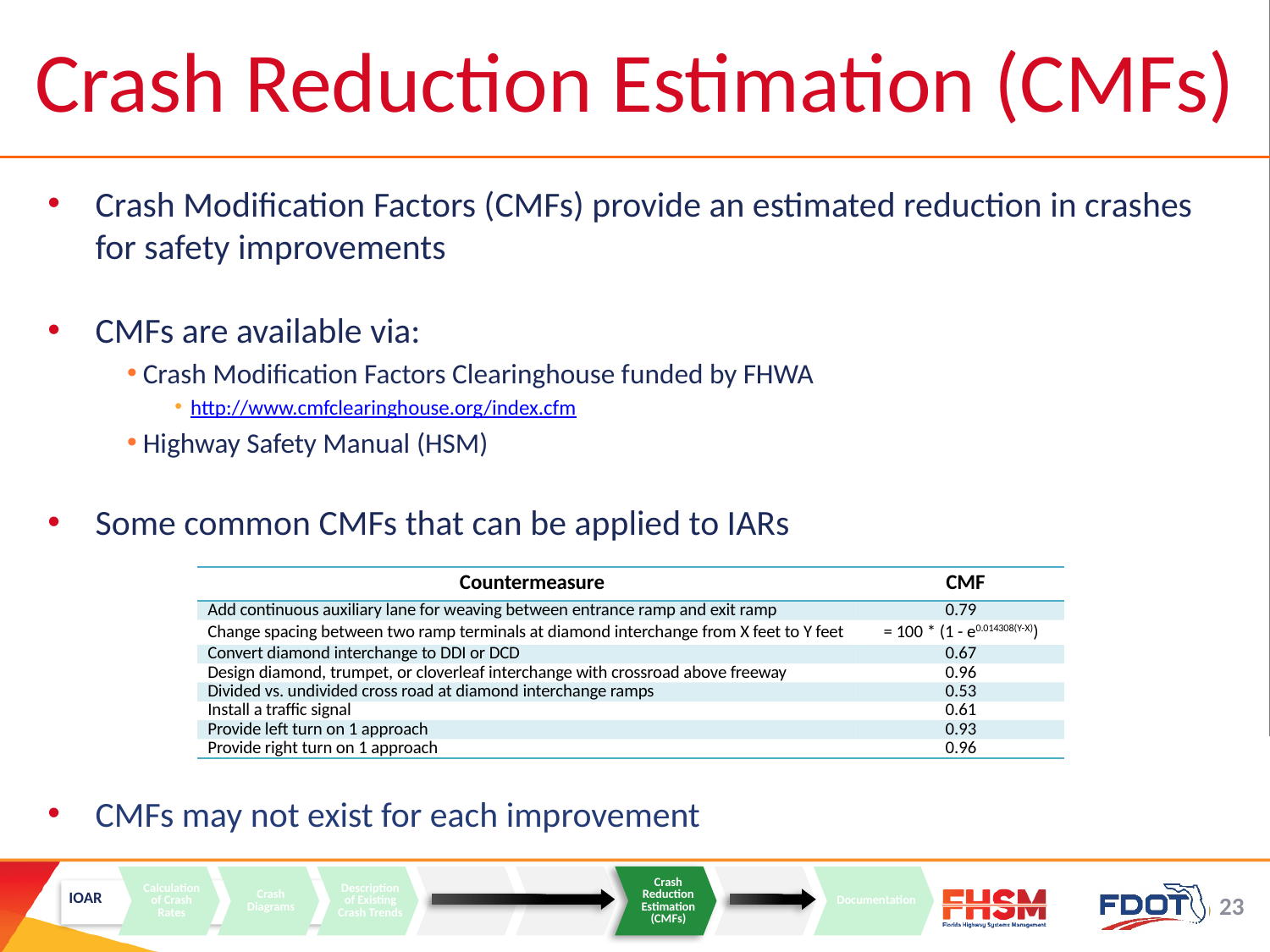

Crash Reduction Estimation (CMFs)

Crash Modification Factors (CMFs) provide an estimated reduction in crashes for safety improvements

CMFs are available via:
Crash Modification Factors Clearinghouse funded by FHWA
http://www.cmfclearinghouse.org/index.cfm
Highway Safety Manual (HSM)

Some common CMFs that can be applied to IARs

CMFs may not exist for each improvement

| Countermeasure | CMF |
| --- | --- |
| Add continuous auxiliary lane for weaving between entrance ramp and exit ramp | 0.79 |
| Change spacing between two ramp terminals at diamond interchange from X feet to Y feet | = 100 \* (1 - e0.014308(Y-X)) |
| Convert diamond interchange to DDI or DCD | 0.67 |
| Design diamond, trumpet, or cloverleaf interchange with crossroad above freeway | 0.96 |
| Divided vs. undivided cross road at diamond interchange ramps | 0.53 |
| Install a traffic signal | 0.61 |
| Provide left turn on 1 approach | 0.93 |
| Provide right turn on 1 approach | 0.96 |
IOAR
Calculation of Crash Rates
Crash Diagrams
Description of Existing Crash Trends

Crash Reduction Estimation (CMFs)
Documentation
23